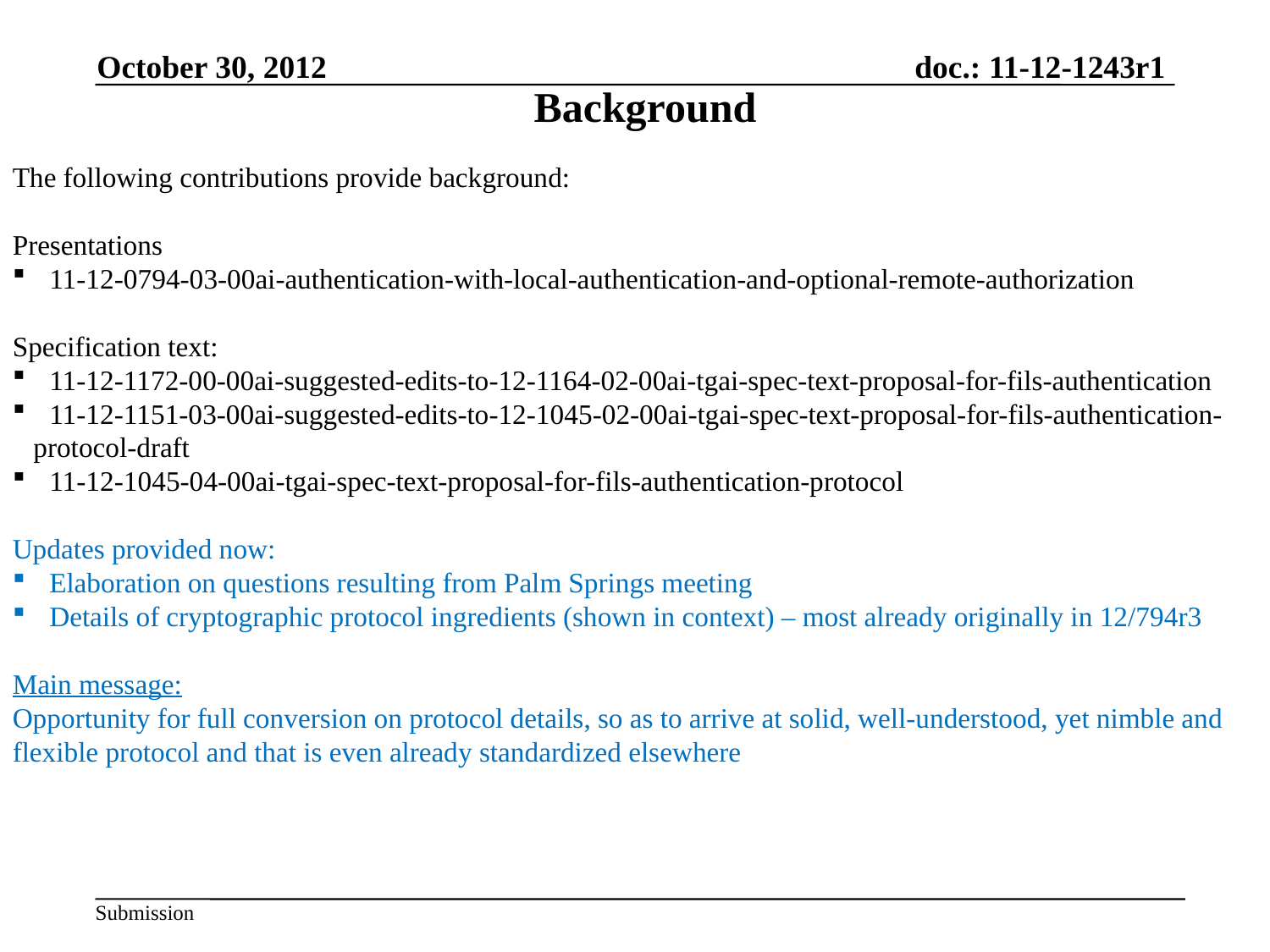

October 30, 2012
Background
The following contributions provide background:

Presentations
 11-12-0794-03-00ai-authentication-with-local-authentication-and-optional-remote-authorization

Specification text:
 11-12-1172-00-00ai-suggested-edits-to-12-1164-02-00ai-tgai-spec-text-proposal-for-fils-authentication
 11-12-1151-03-00ai-suggested-edits-to-12-1045-02-00ai-tgai-spec-text-proposal-for-fils-authentication-
   protocol-draft
 11-12-1045-04-00ai-tgai-spec-text-proposal-for-fils-authentication-protocol

Updates provided now:
 Elaboration on questions resulting from Palm Springs meeting
 Details of cryptographic protocol ingredients (shown in context) – most already originally in 12/794r3

Main message:
Opportunity for full conversion on protocol details, so as to arrive at solid, well-understood, yet nimble and flexible protocol and that is even already standardized elsewhere